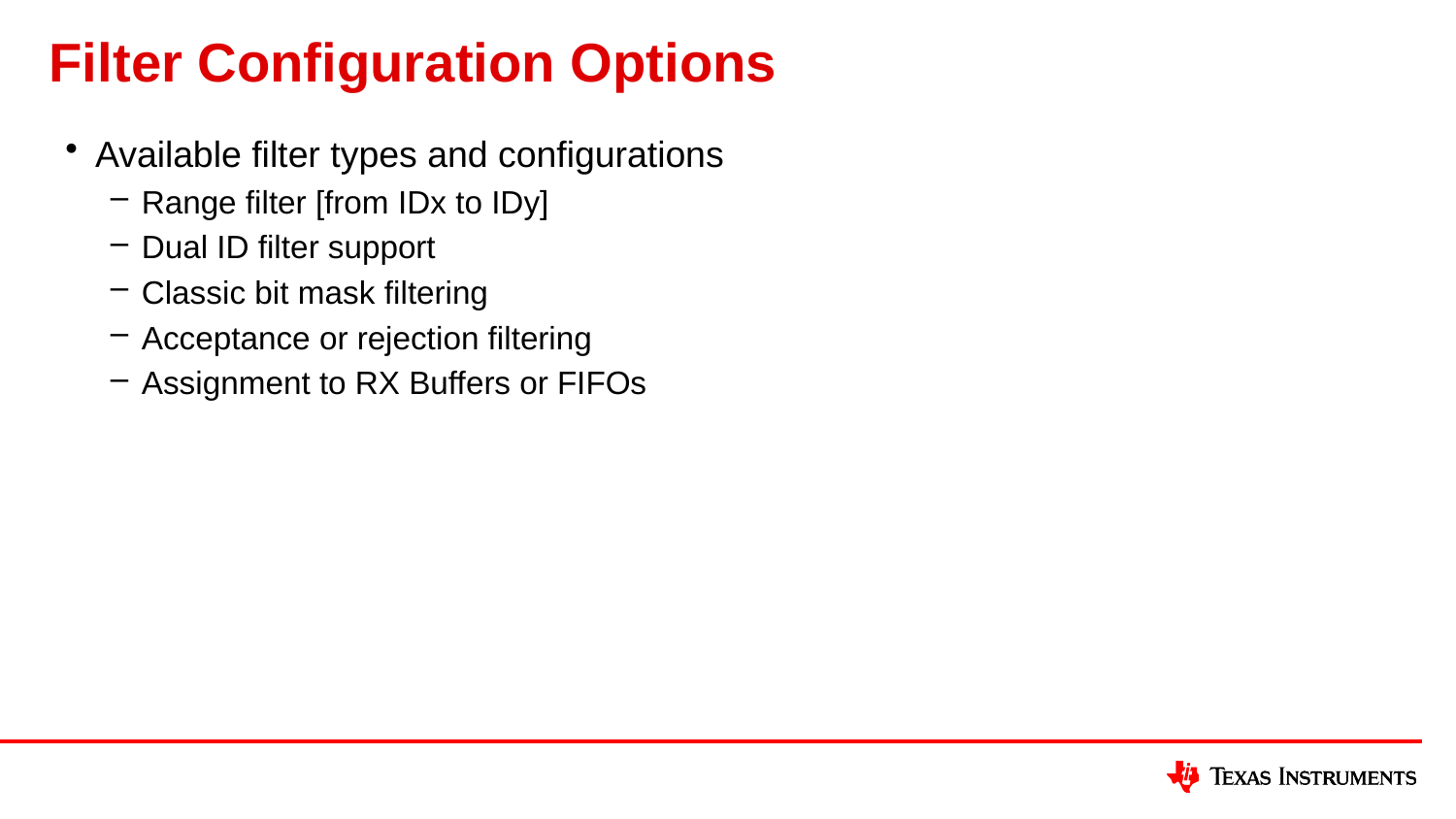

# Filter Configuration Options
Available filter types and configurations
Range filter [from IDx to IDy]
Dual ID filter support
Classic bit mask filtering
Acceptance or rejection filtering
Assignment to RX Buffers or FIFOs